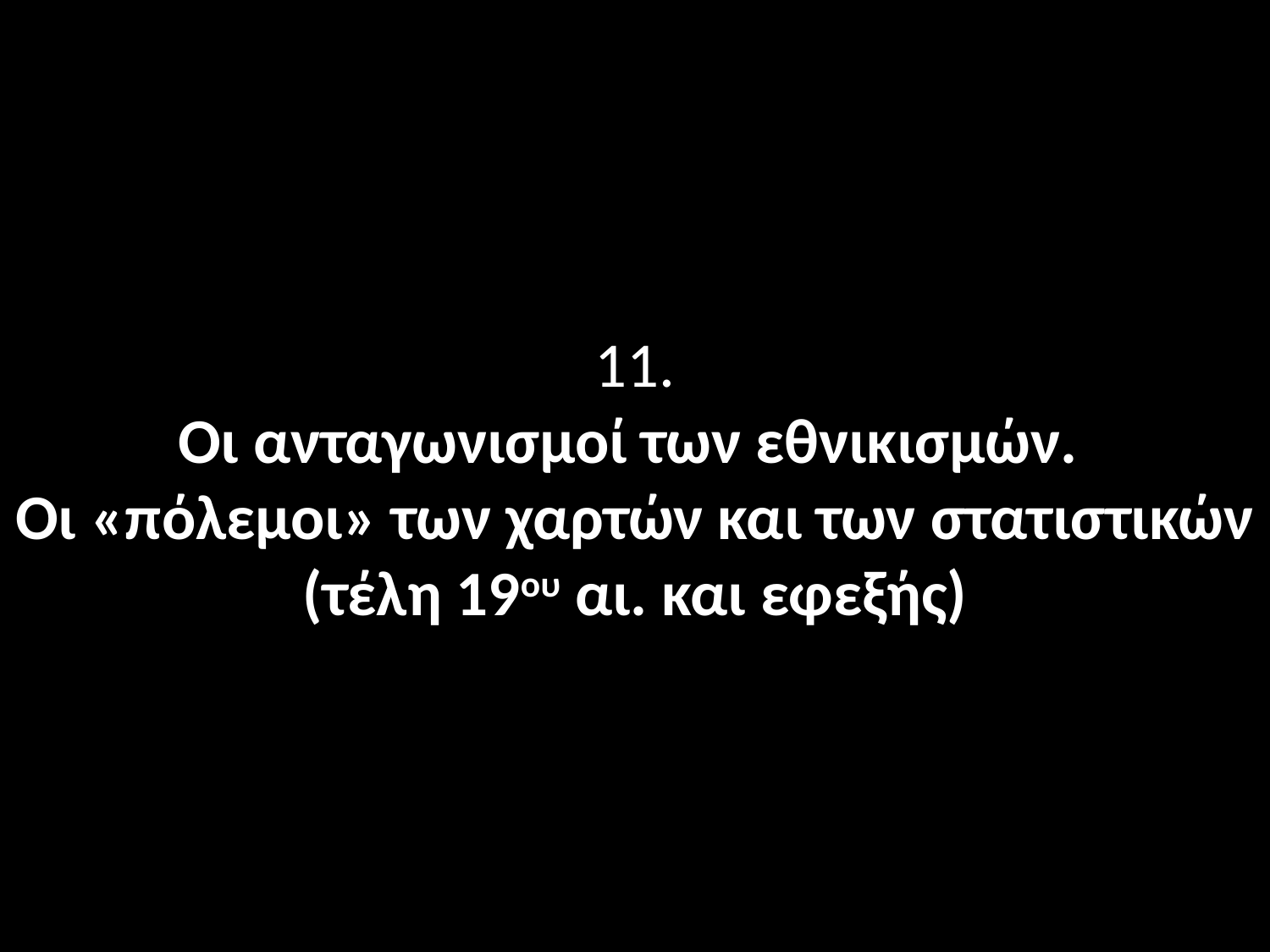

# 11. Οι ανταγωνισμοί των εθνικισμών. Οι «πόλεμοι» των χαρτών και των στατιστικών (τέλη 19ου αι. και εφεξής)